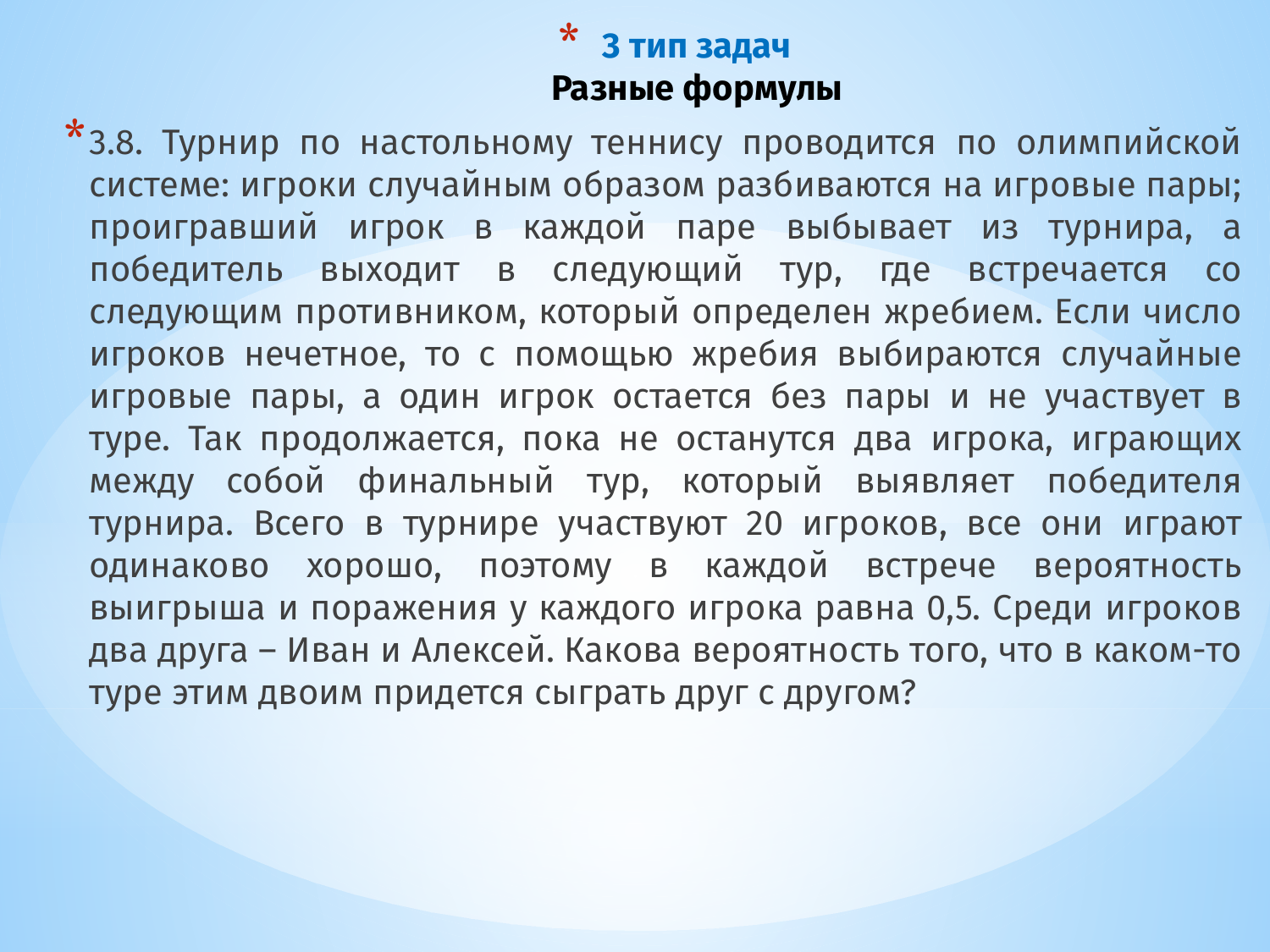

# 3 тип задач Разные формулы
3.8. Турнир по настольному теннису проводится по олимпийской системе: игроки случайным образом разбиваются на игровые пары; проигравший игрок в каждой паре выбывает из турнира, а победитель выходит в следующий тур, где встречается со следующим противником, который определен жребием. Если число игроков нечетное, то с помощью жребия выбираются случайные игровые пары, а один игрок остается без пары и не участвует в туре. Так продолжается, пока не останутся два игрока, играющих между собой финальный тур, который выявляет победителя турнира. Всего в турнире участвуют 20 игроков, все они играют одинаково хорошо, поэтому в каждой встрече вероятность выигрыша и поражения у каждого игрока равна 0,5. Среди игроков два друга – Иван и Алексей. Какова вероятность того, что в каком-то туре этим двоим придется сыграть друг с другом?